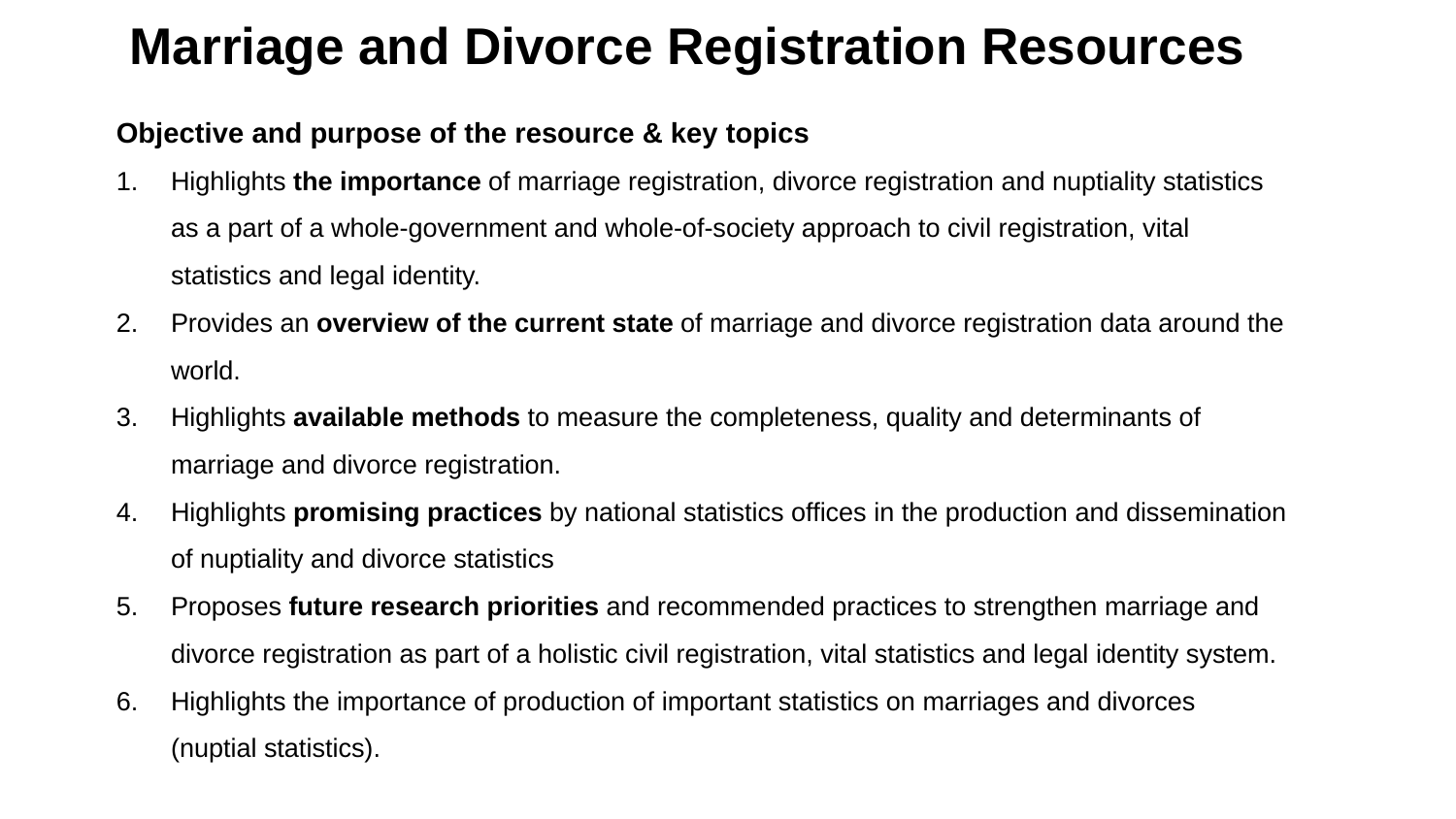

# Marriage and Divorce Registration Resources
Objective and purpose of the resource & key topics
Highlights the importance of marriage registration, divorce registration and nuptiality statistics as a part of a whole-government and whole-of-society approach to civil registration, vital statistics and legal identity.
Provides an overview of the current state of marriage and divorce registration data around the world.
Highlights available methods to measure the completeness, quality and determinants of marriage and divorce registration.
Highlights promising practices by national statistics offices in the production and dissemination of nuptiality and divorce statistics
Proposes future research priorities and recommended practices to strengthen marriage and divorce registration as part of a holistic civil registration, vital statistics and legal identity system.
Highlights the importance of production of important statistics on marriages and divorces (nuptial statistics).